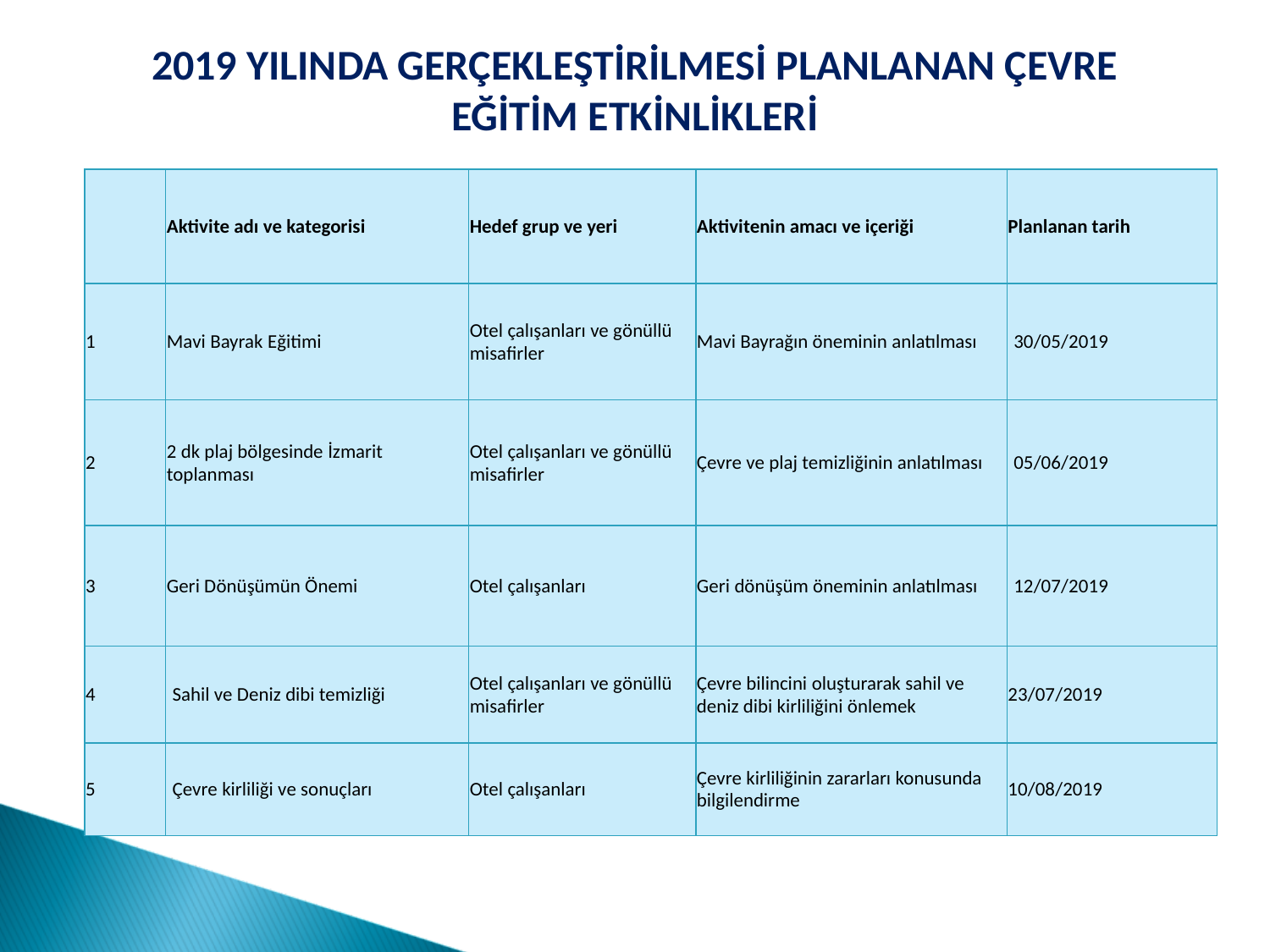

2019 YILINDA GERÇEKLEŞTİRİLMESİ PLANLANAN ÇEVRE EĞİTİM ETKİNLİKLERİ
|  | Aktivite adı ve kategorisi | Hedef grup ve yeri | Aktivitenin amacı ve içeriği | Planlanan tarih |
| --- | --- | --- | --- | --- |
| 1 | Mavi Bayrak Eğitimi | Otel çalışanları ve gönüllü misafirler | Mavi Bayrağın öneminin anlatılması | 30/05/2019 |
| 2 | 2 dk plaj bölgesinde İzmarit toplanması | Otel çalışanları ve gönüllü misafirler | Çevre ve plaj temizliğinin anlatılması | 05/06/2019 |
| 3 | Geri Dönüşümün Önemi | Otel çalışanları | Geri dönüşüm öneminin anlatılması | 12/07/2019 |
| 4 | Sahil ve Deniz dibi temizliği | Otel çalışanları ve gönüllü misafirler | Çevre bilincini oluşturarak sahil ve deniz dibi kirliliğini önlemek | 23/07/2019 |
| 5 | Çevre kirliliği ve sonuçları | Otel çalışanları | Çevre kirliliğinin zararları konusunda bilgilendirme | 10/08/2019 |